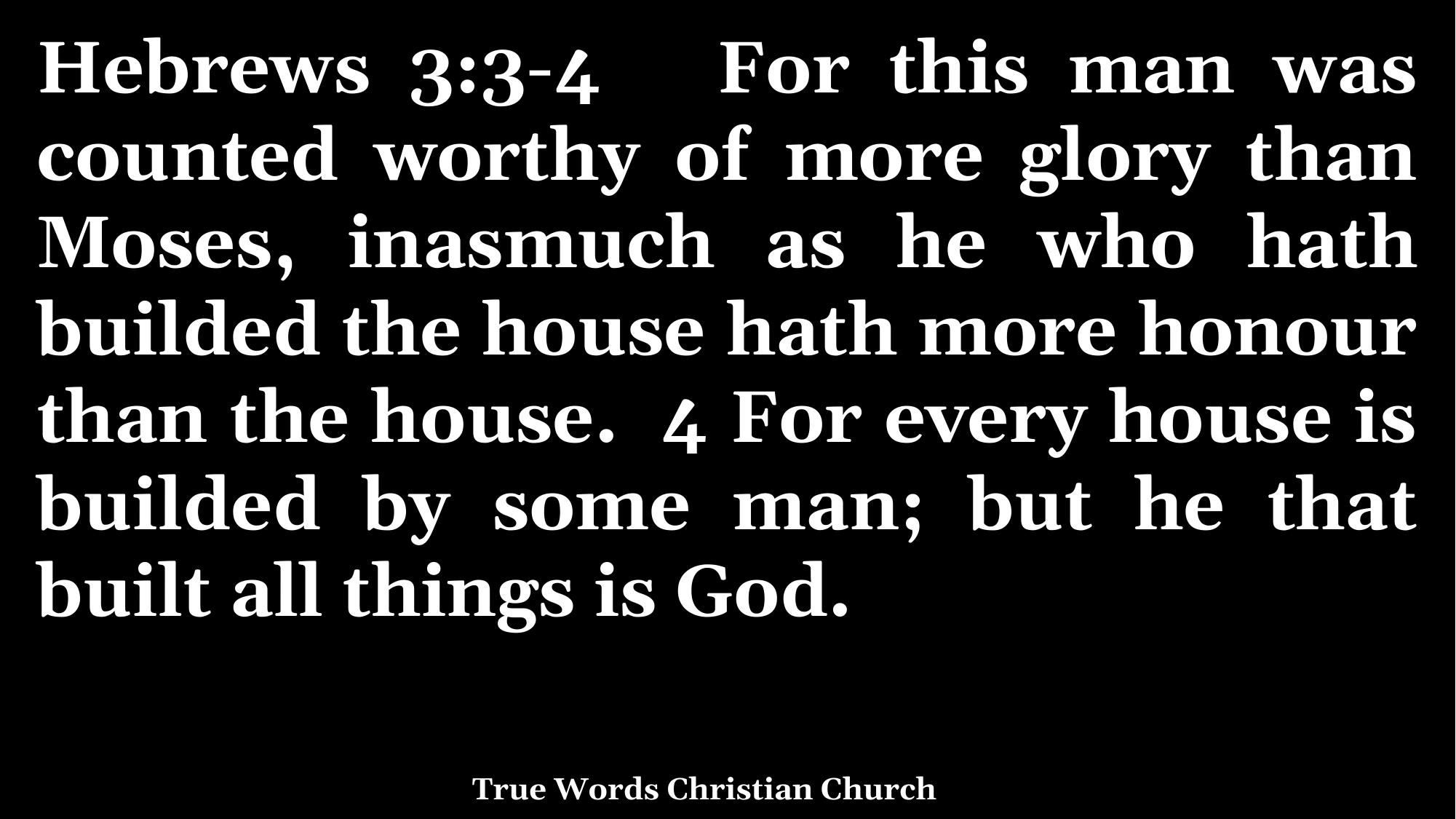

Hebrews 3:3-4   For this man was counted worthy of more glory than Moses, inasmuch as he who hath builded the house hath more honour than the house.  4 For every house is builded by some man; but he that built all things is God.
True Words Christian Church